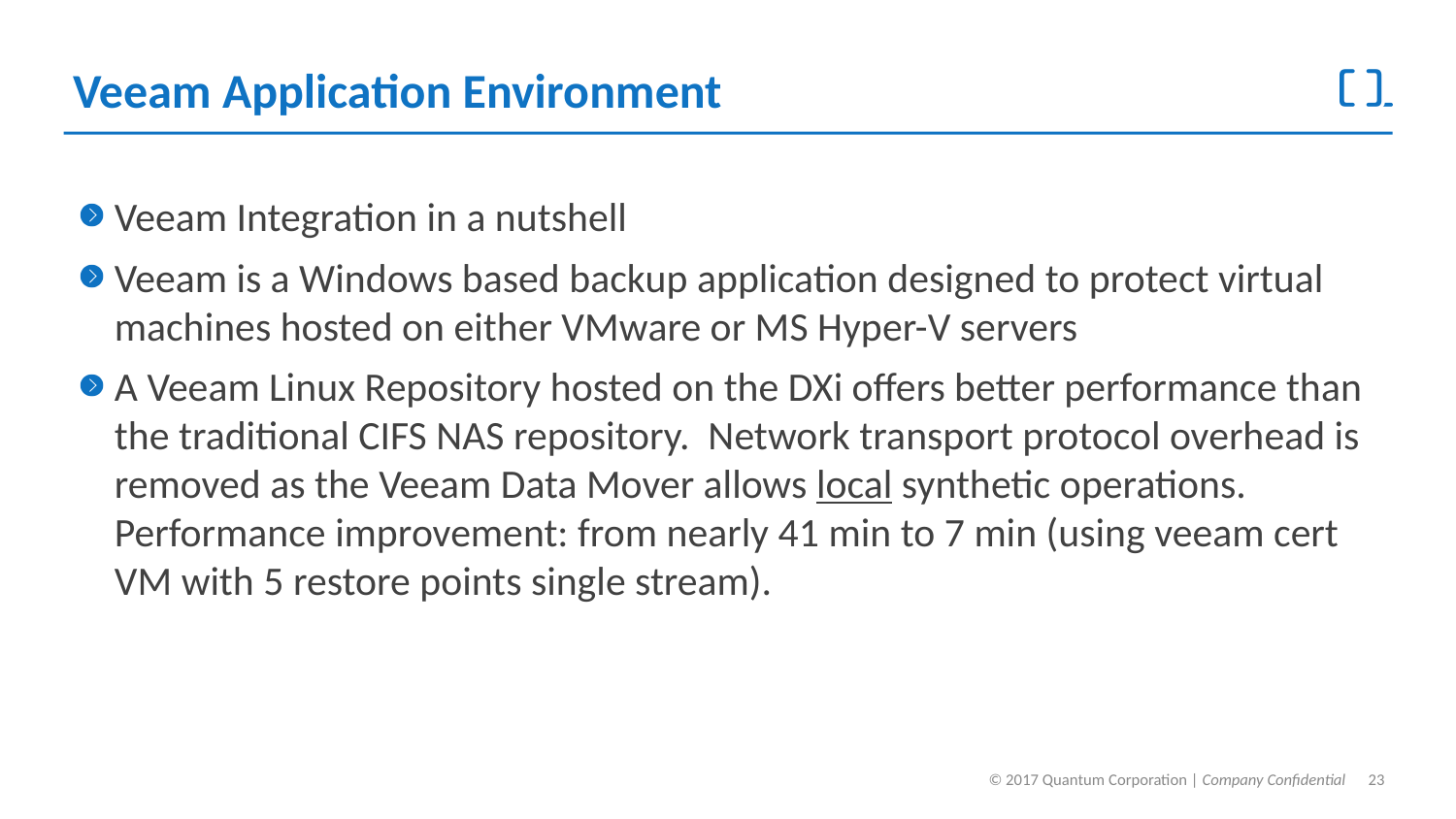

# Veeam Application Environment
Veeam Integration in a nutshell
Veeam is a Windows based backup application designed to protect virtual machines hosted on either VMware or MS Hyper-V servers
A Veeam Linux Repository hosted on the DXi offers better performance than the traditional CIFS NAS repository.  Network transport protocol overhead is removed as the Veeam Data Mover allows local synthetic operations.  Performance improvement: from nearly 41 min to 7 min (using veeam cert VM with 5 restore points single stream).